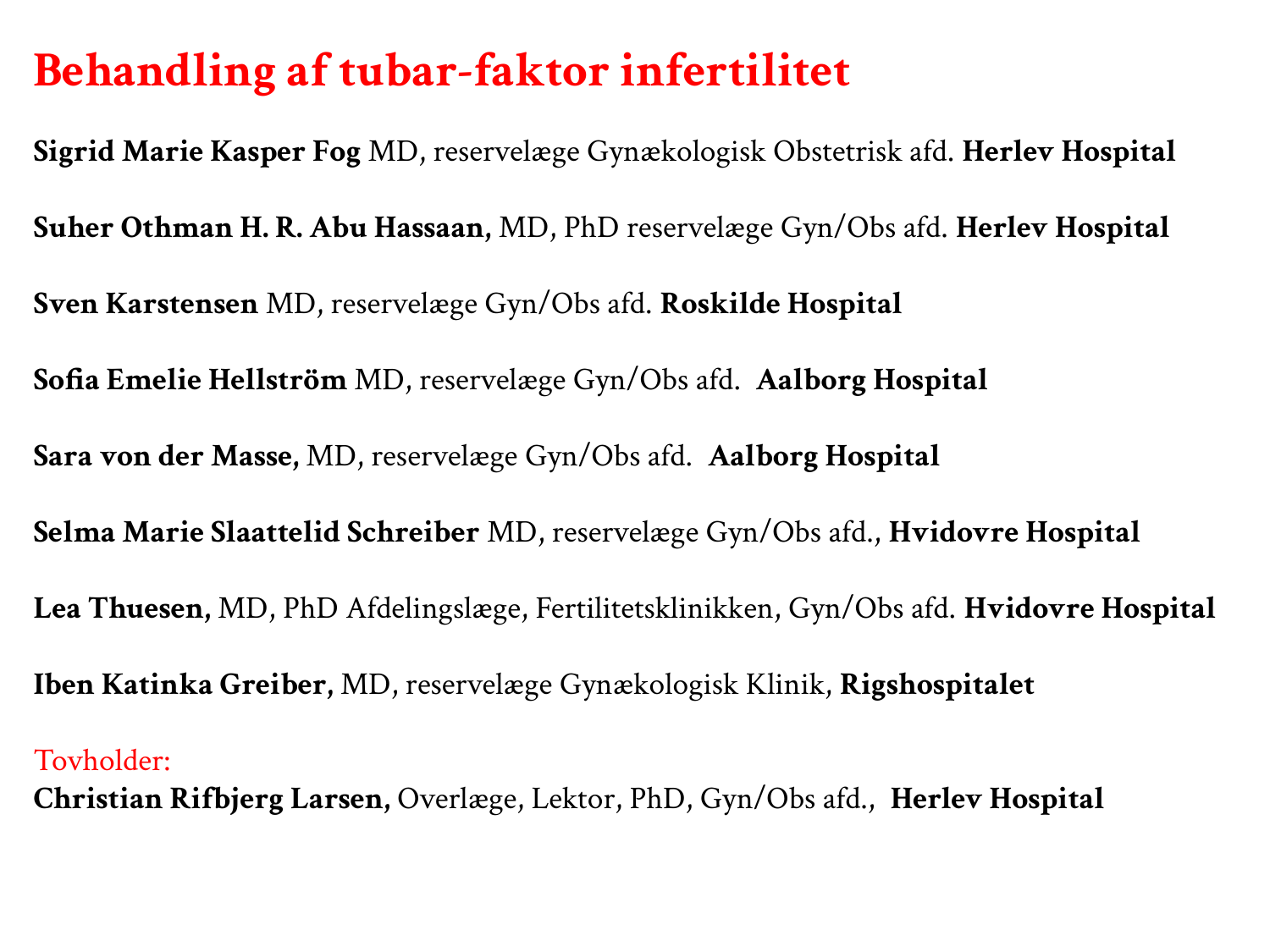

Behandling af tubar-faktor infertilitet

Sigrid Marie Kasper Fog MD, reservelæge Gynækologisk Obstetrisk afd. Herlev Hospital

Suher Othman H. R. Abu Hassaan, MD, PhD reservelæge Gyn/Obs afd. Herlev Hospital

Sven Karstensen MD, reservelæge Gyn/Obs afd. Roskilde Hospital

Sofia Emelie Hellström MD, reservelæge Gyn/Obs afd.  Aalborg Hospital

Sara von der Masse, MD, reservelæge Gyn/Obs afd.  Aalborg Hospital

Selma Marie Slaattelid Schreiber MD, reservelæge Gyn/Obs afd., Hvidovre Hospital

Lea Thuesen, MD, PhD Afdelingslæge, Fertilitetsklinikken, Gyn/Obs afd. Hvidovre Hospital

Iben Katinka Greiber, MD, reservelæge Gynækologisk Klinik, Rigshospitalet

Tovholder:
Christian Rifbjerg Larsen, Overlæge, Lektor, PhD, Gyn/Obs afd.,  Herlev Hospital